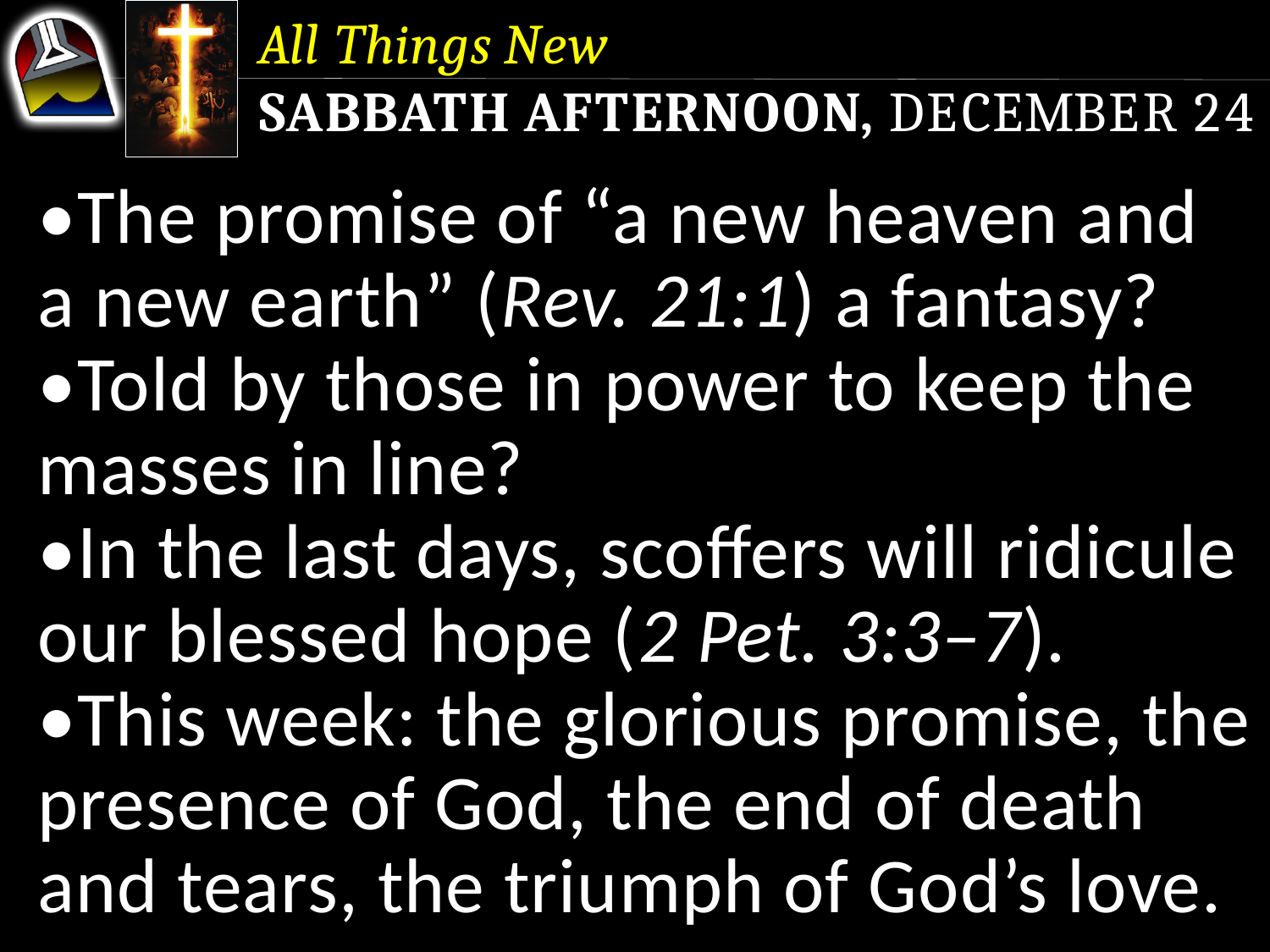

All Things New
Sabbath Afternoon, December 24
•The promise of “a new heaven and a new earth” (Rev. 21:1) a fantasy?
•Told by those in power to keep the masses in line?
•In the last days, scoffers will ridicule our blessed hope (2 Pet. 3:3–7).
•This week: the glorious promise, the presence of God, the end of death and tears, the triumph of God’s love.